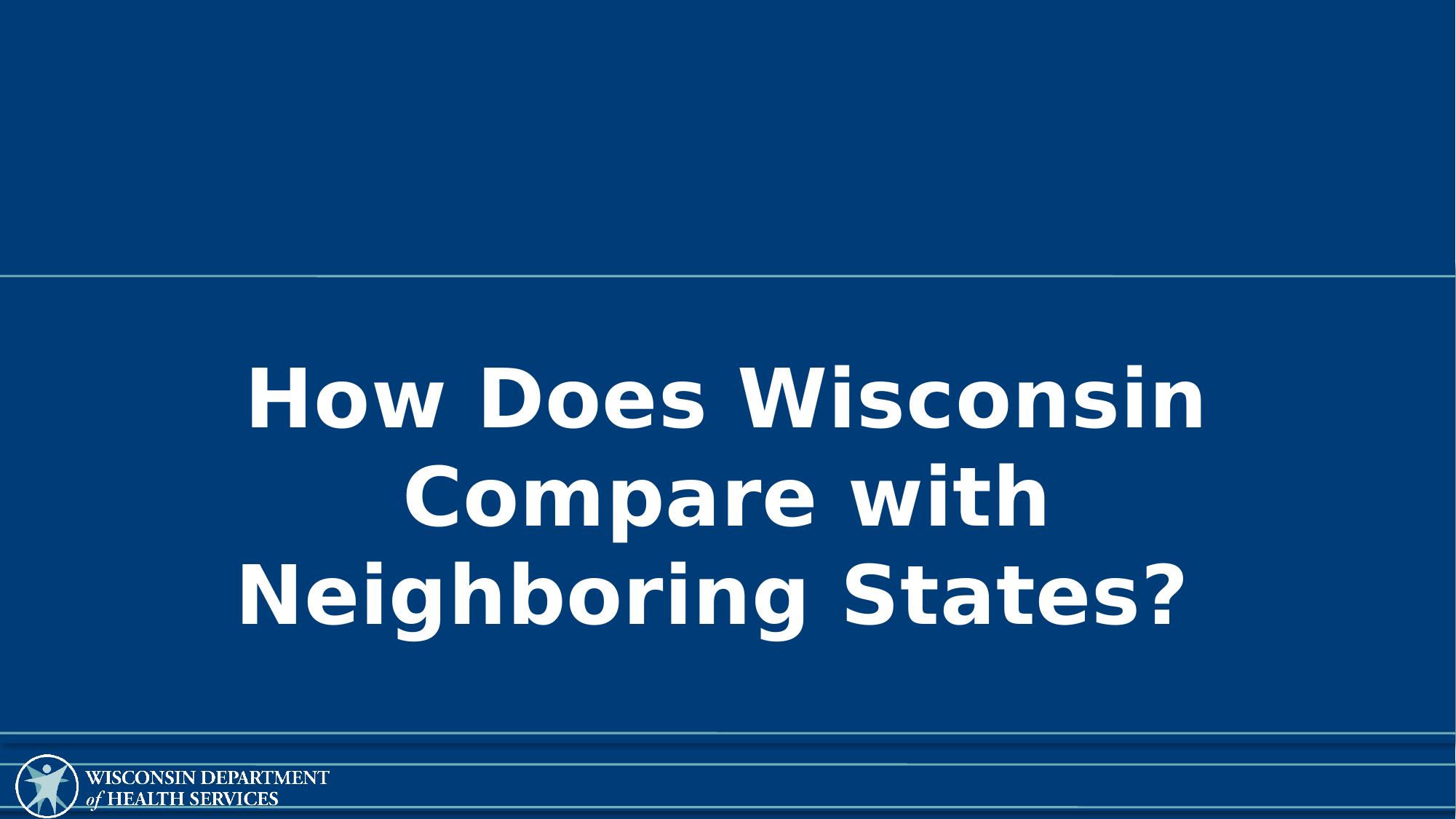

How Does Wisconsin Compare with Neighboring States?